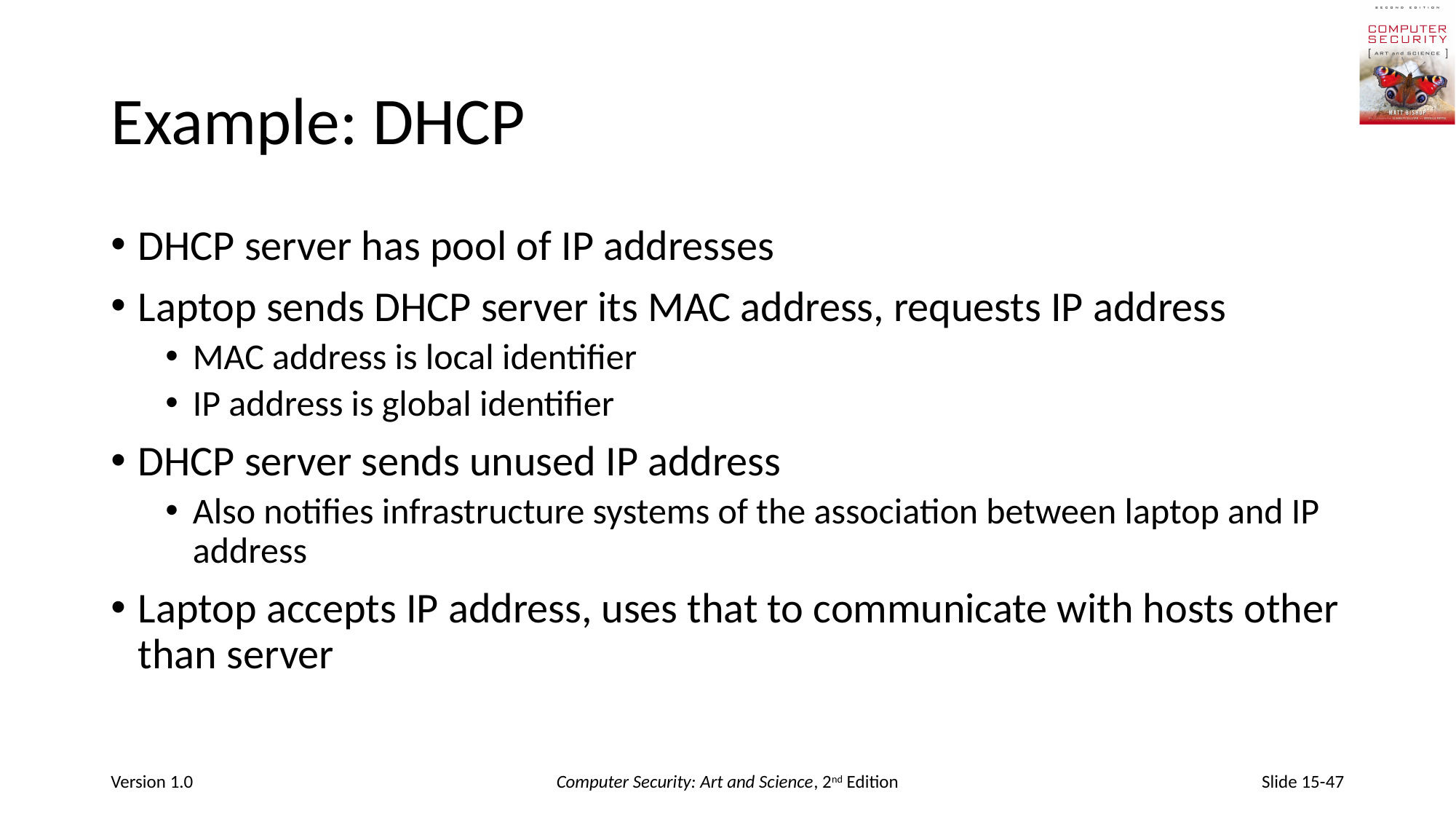

# Example: DHCP
DHCP server has pool of IP addresses
Laptop sends DHCP server its MAC address, requests IP address
MAC address is local identifier
IP address is global identifier
DHCP server sends unused IP address
Also notifies infrastructure systems of the association between laptop and IP address
Laptop accepts IP address, uses that to communicate with hosts other than server
Version 1.0
Computer Security: Art and Science, 2nd Edition
Slide 15-47